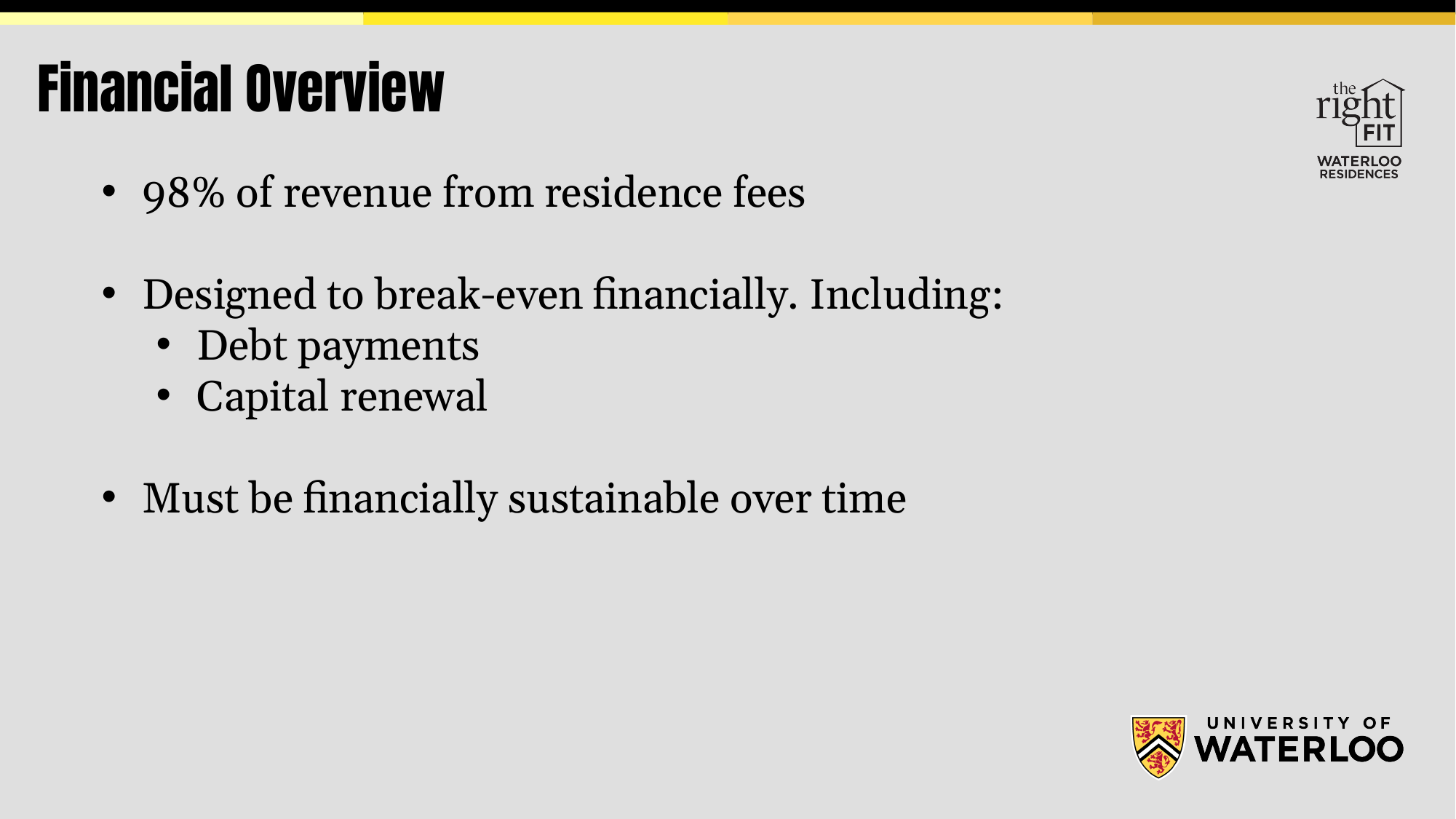

Financial Overview
98% of revenue from residence fees

Designed to break-even financially. Including:
Debt payments
Capital renewal

Must be financially sustainable over time